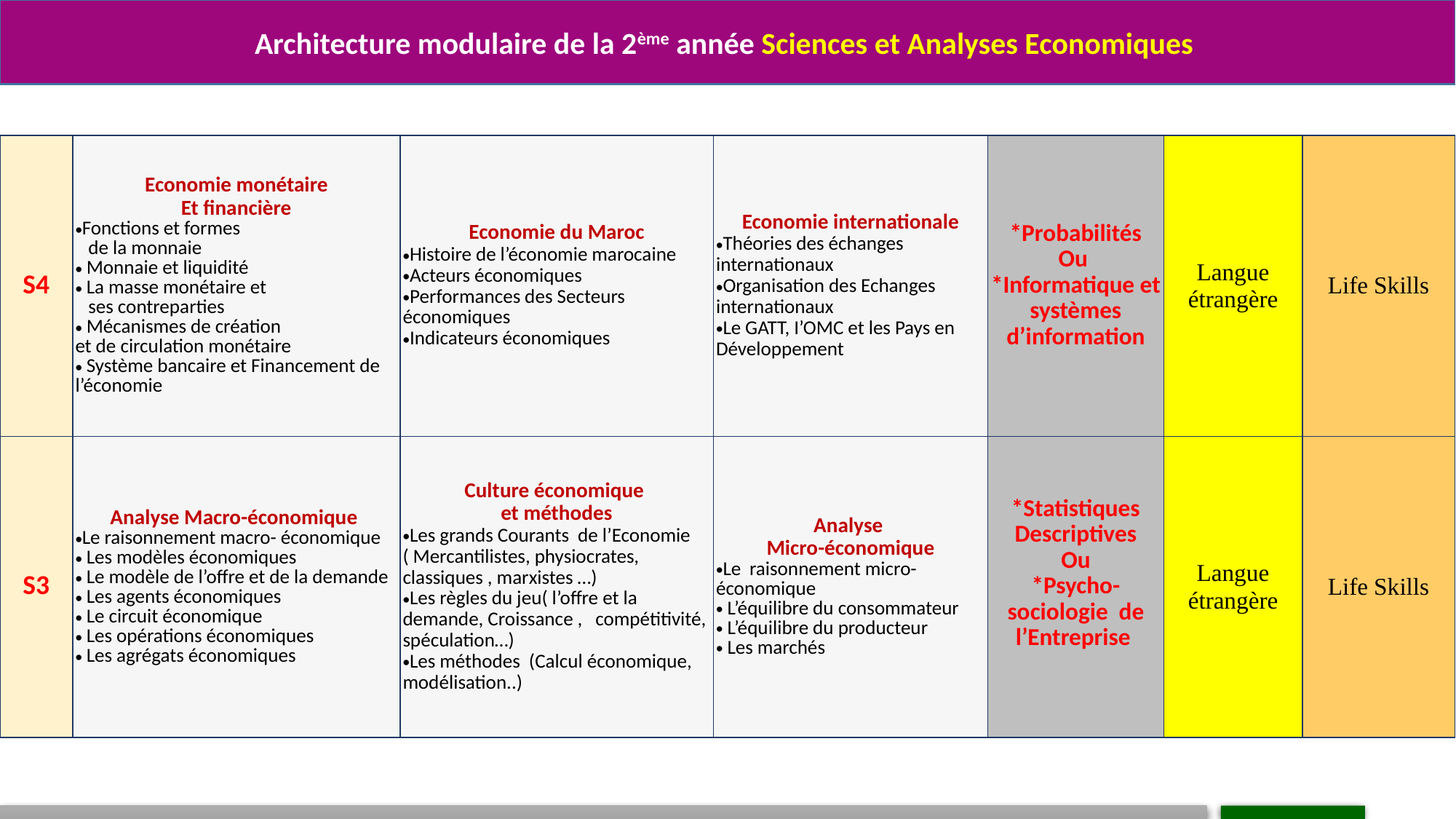

Architecture modulaire de la 2ème année Sciences et Analyses Economiques
| S4 | Economie monétaire Et financière Fonctions et formes de la monnaie Monnaie et liquidité La masse monétaire et ses contreparties Mécanismes de création et de circulation monétaire Système bancaire et Financement de l’économie | Economie du Maroc Histoire de l’économie marocaine Acteurs économiques Performances des Secteurs économiques Indicateurs économiques | Economie internationale Théories des échanges internationaux Organisation des Echanges internationaux Le GATT, I’OMC et les Pays en Développement | \*Probabilités Ou \*Informatique et systèmes d’information | Langue étrangère | Life Skills |
| --- | --- | --- | --- | --- | --- | --- |
| S3 | Analyse Macro-économique Le raisonnement macro- économique Les modèles économiques Le modèle de l’offre et de la demande Les agents économiques Le circuit économique Les opérations économiques Les agrégats économiques | Culture économique et méthodes Les grands Courants de l’Economie ( Mercantilistes, physiocrates, classiques , marxistes …) Les règles du jeu( l’offre et la demande, Croissance , compétitivité, spéculation…) Les méthodes (Calcul économique, modélisation..) | Analyse Micro-économique Le raisonnement micro- économique L’équilibre du consommateur L’équilibre du producteur Les marchés | \*Statistiques Descriptives Ou \*Psycho-sociologie de l’Entreprise | Langue étrangère | Life Skills |